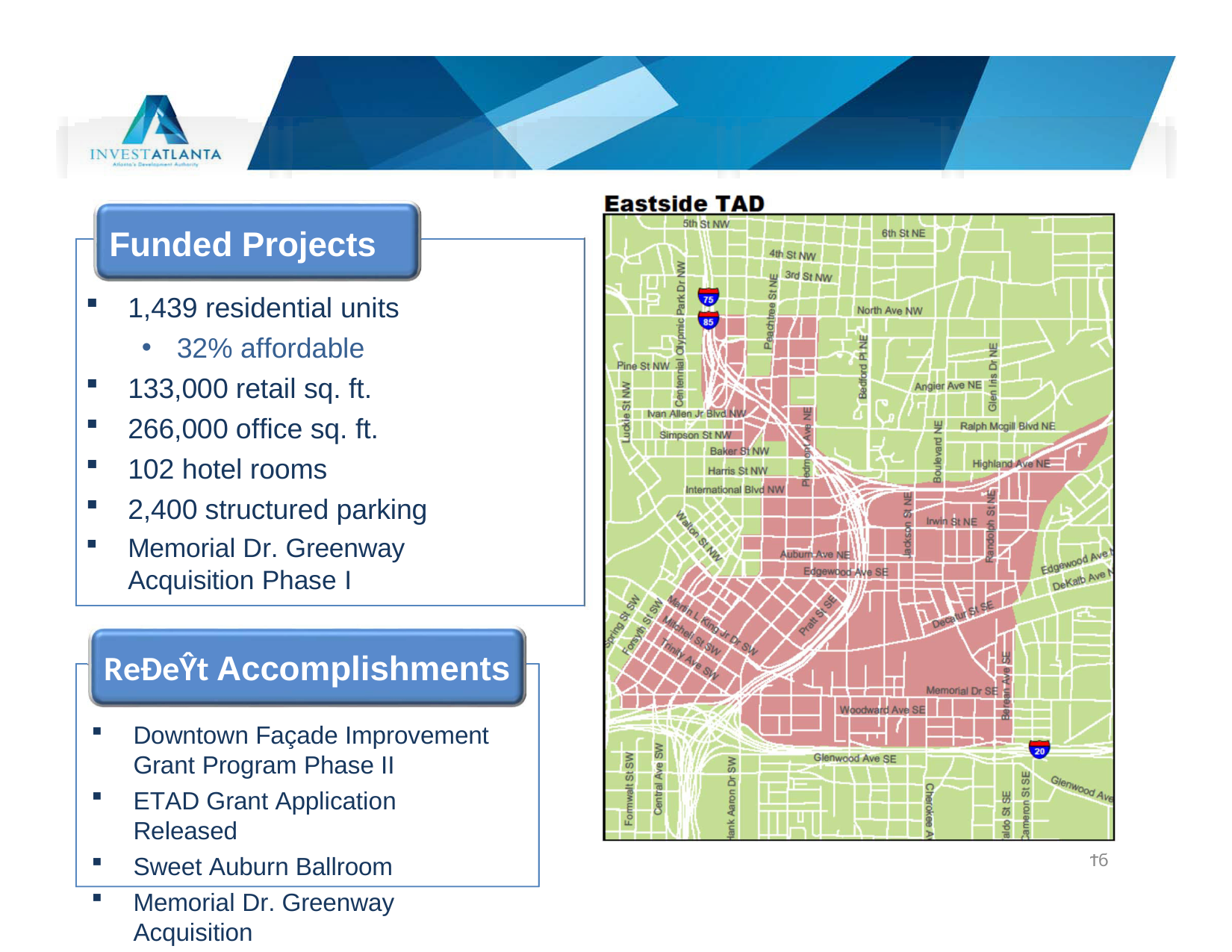

Funded Projects
1,439 residential units
32% affordable
133,000 retail sq. ft.
266,000 office sq. ft.
102 hotel rooms
2,400 structured parking
Memorial Dr. Greenway Acquisition Phase I

ReĐeŶt Accomplishments
Downtown Façade Improvement Grant Program Phase II
ETAD Grant Application Released
Sweet Auburn Ballroom
Memorial Dr. Greenway Acquisition

Ϯϭ